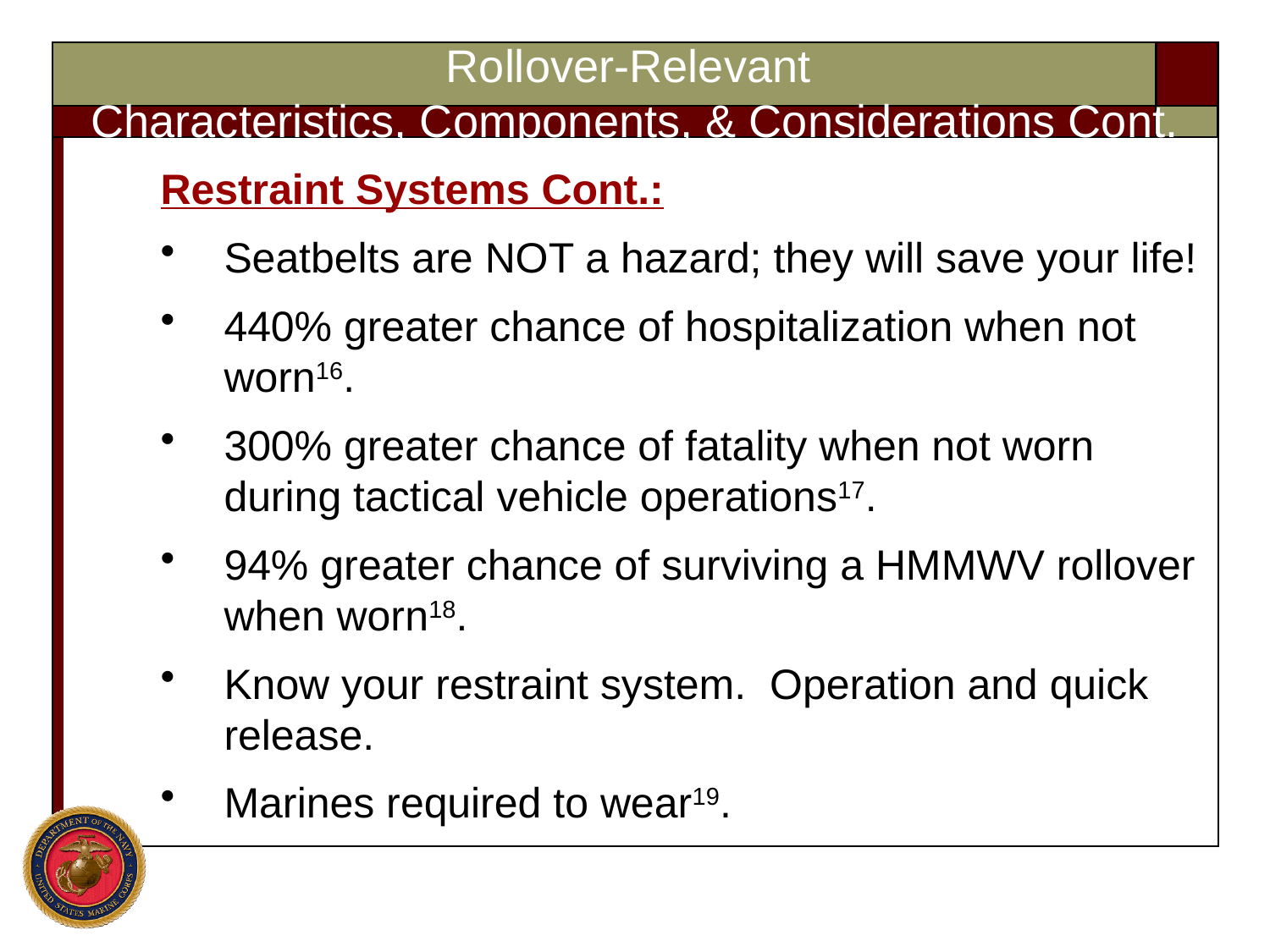

Rollover-Relevant
Characteristics, Components, & Considerations Cont.
Restraint Systems Cont.:
Seatbelts are NOT a hazard; they will save your life!
440% greater chance of hospitalization when not worn16.
300% greater chance of fatality when not worn during tactical vehicle operations17.
94% greater chance of surviving a HMMWV rollover when worn18.
Know your restraint system.  Operation and quick release.
Marines required to wear19.